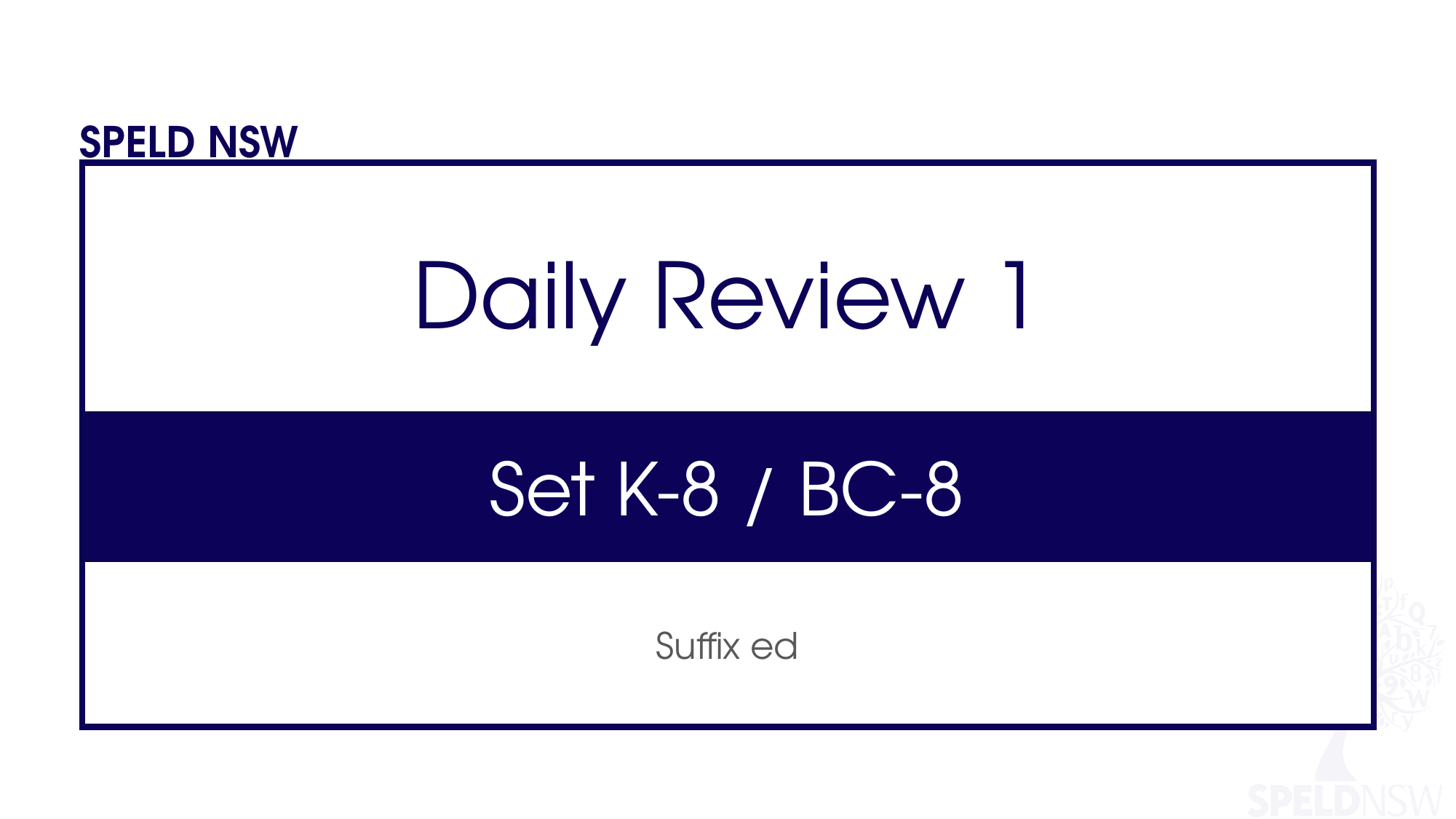

SPELD NSW

Daily Review 1
# Decode and Blend
Set K-8 / BC-8
Suffix ed